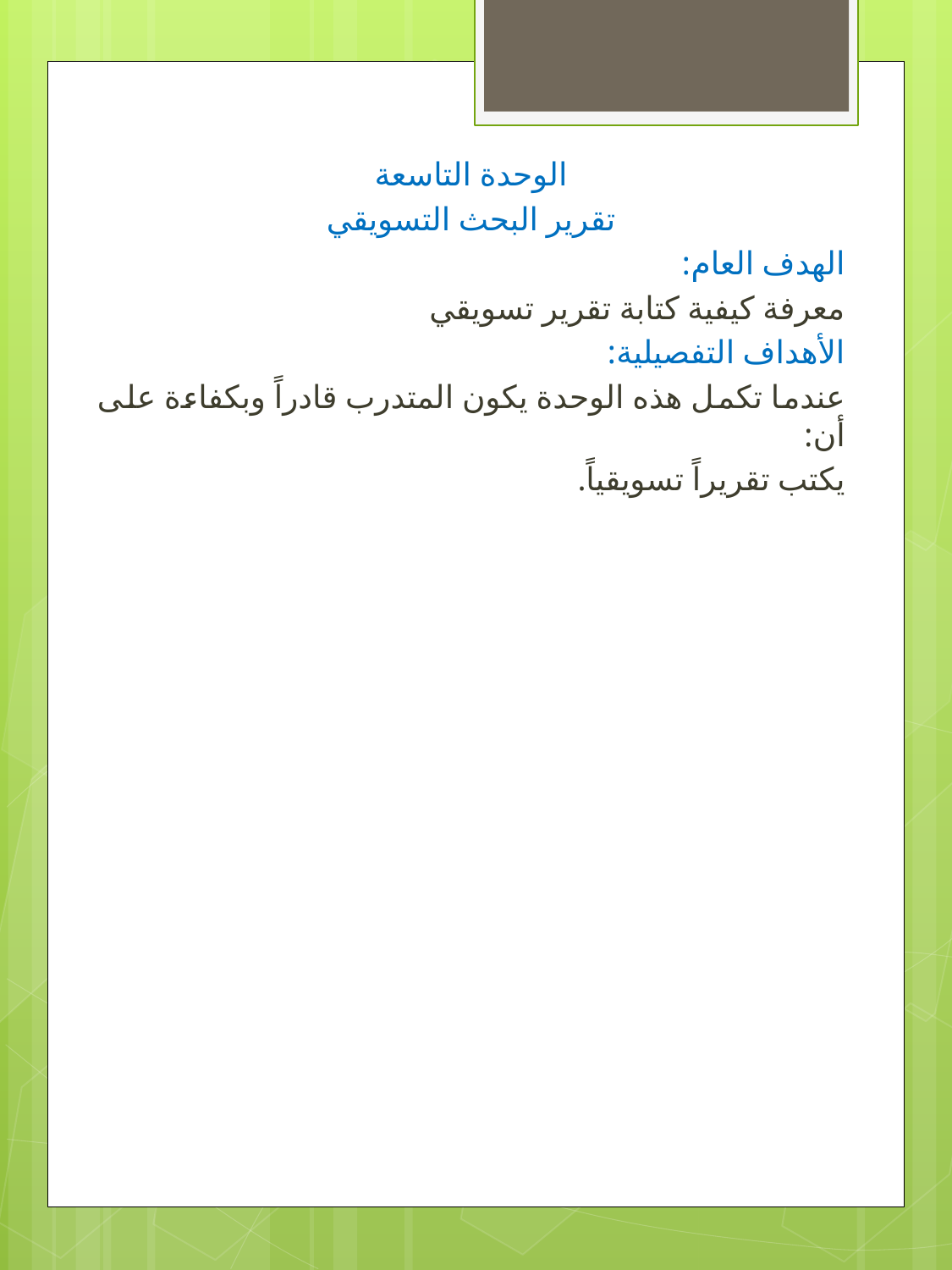

الوحدة التاسعة
تقرير البحث التسويقي
الهدف العام:
معرفة كيفية كتابة تقرير تسويقي
الأهداف التفصيلية:
عندما تكمل هذه الوحدة يكون المتدرب قادراً وبكفاءة على أن:
يكتب تقريراً تسويقياً.